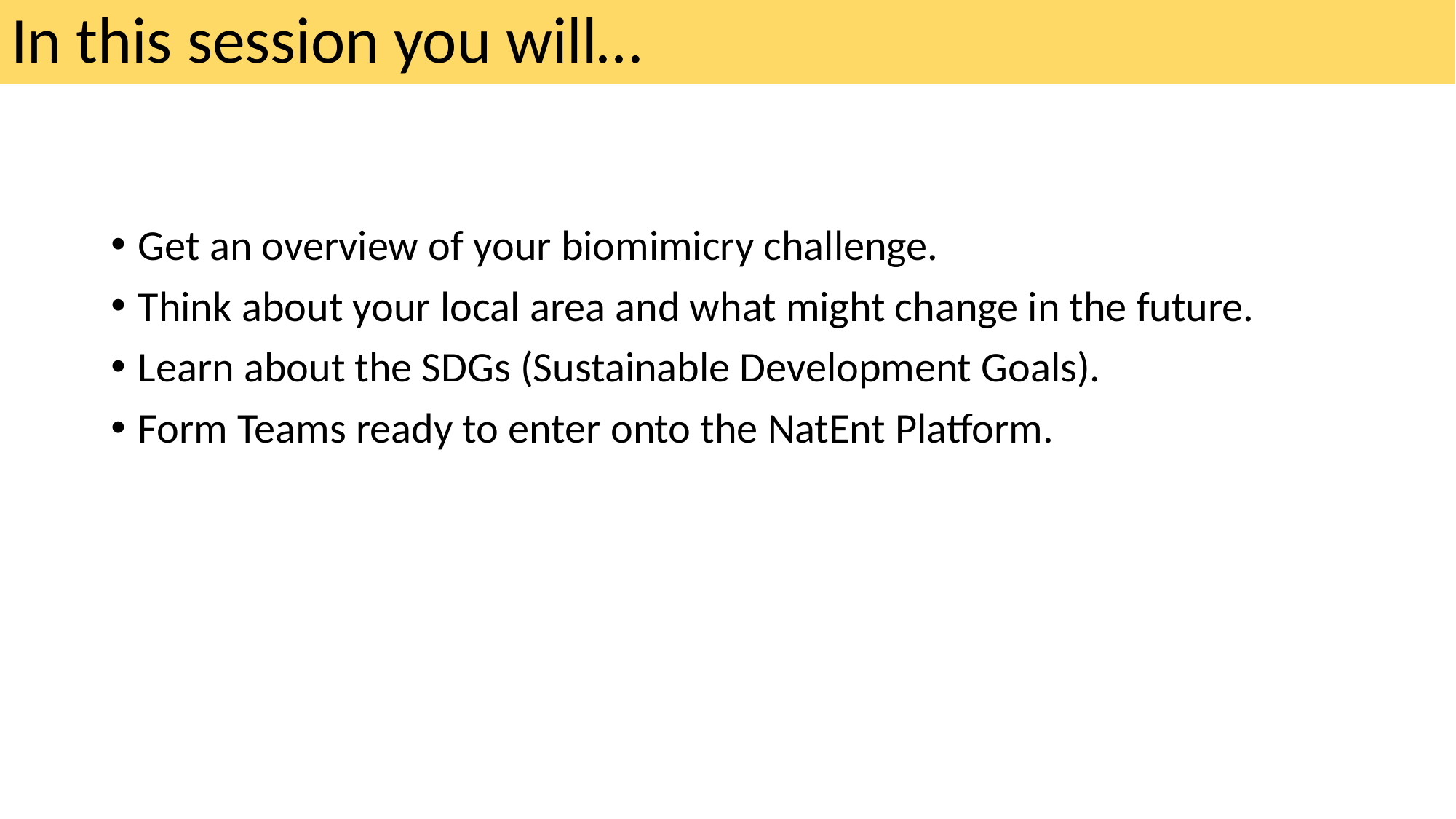

In this session you will…
Get an overview of your biomimicry challenge.
Think about your local area and what might change in the future.
Learn about the SDGs (Sustainable Development Goals).
Form Teams ready to enter onto the NatEnt Platform.